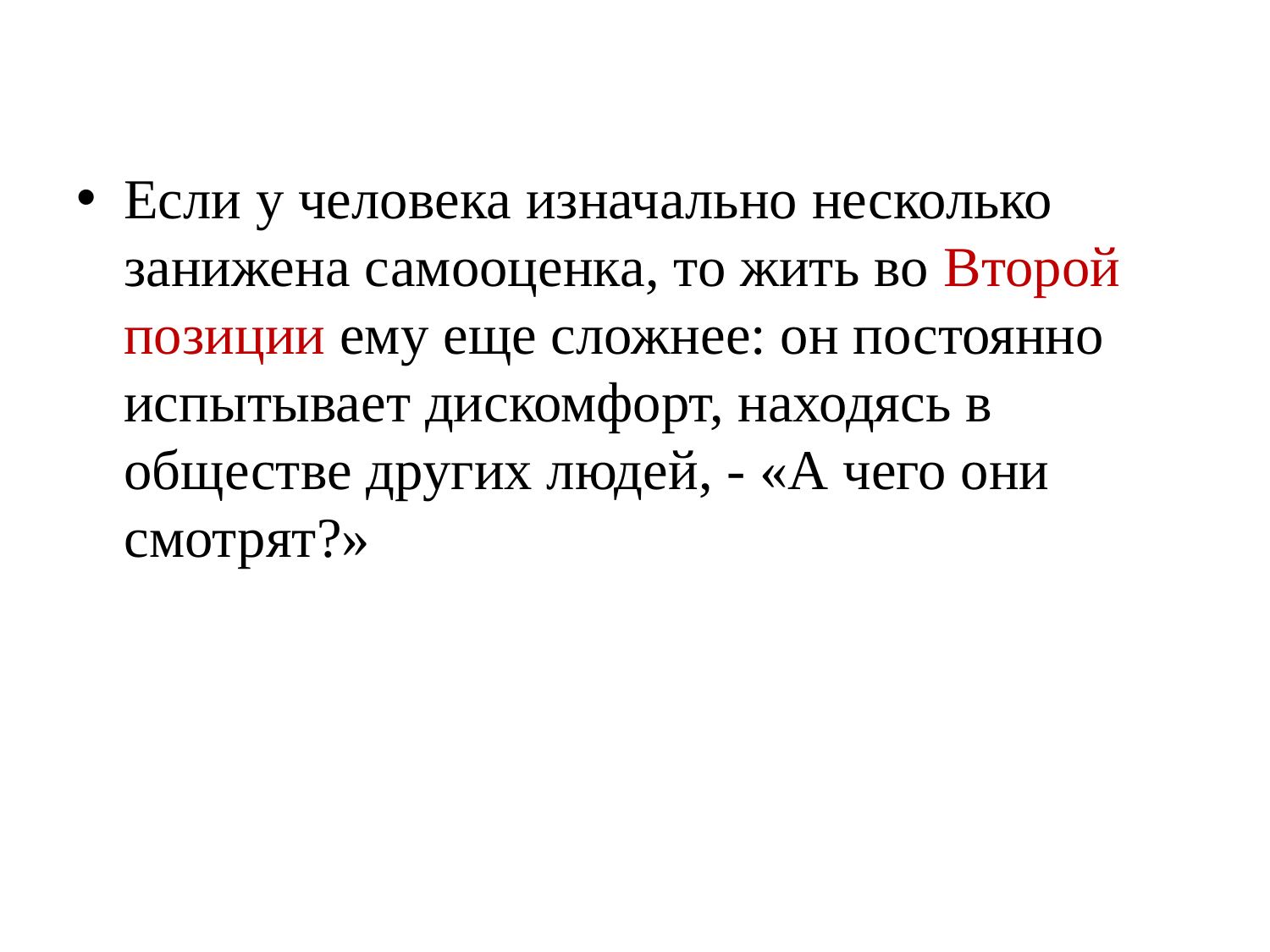

Если у человека изначально несколько занижена самооценка, то жить во Второй позиции ему еще сложнее: он постоянно испытывает дискомфорт, находясь в обществе других людей, - «А чего они смотрят?»